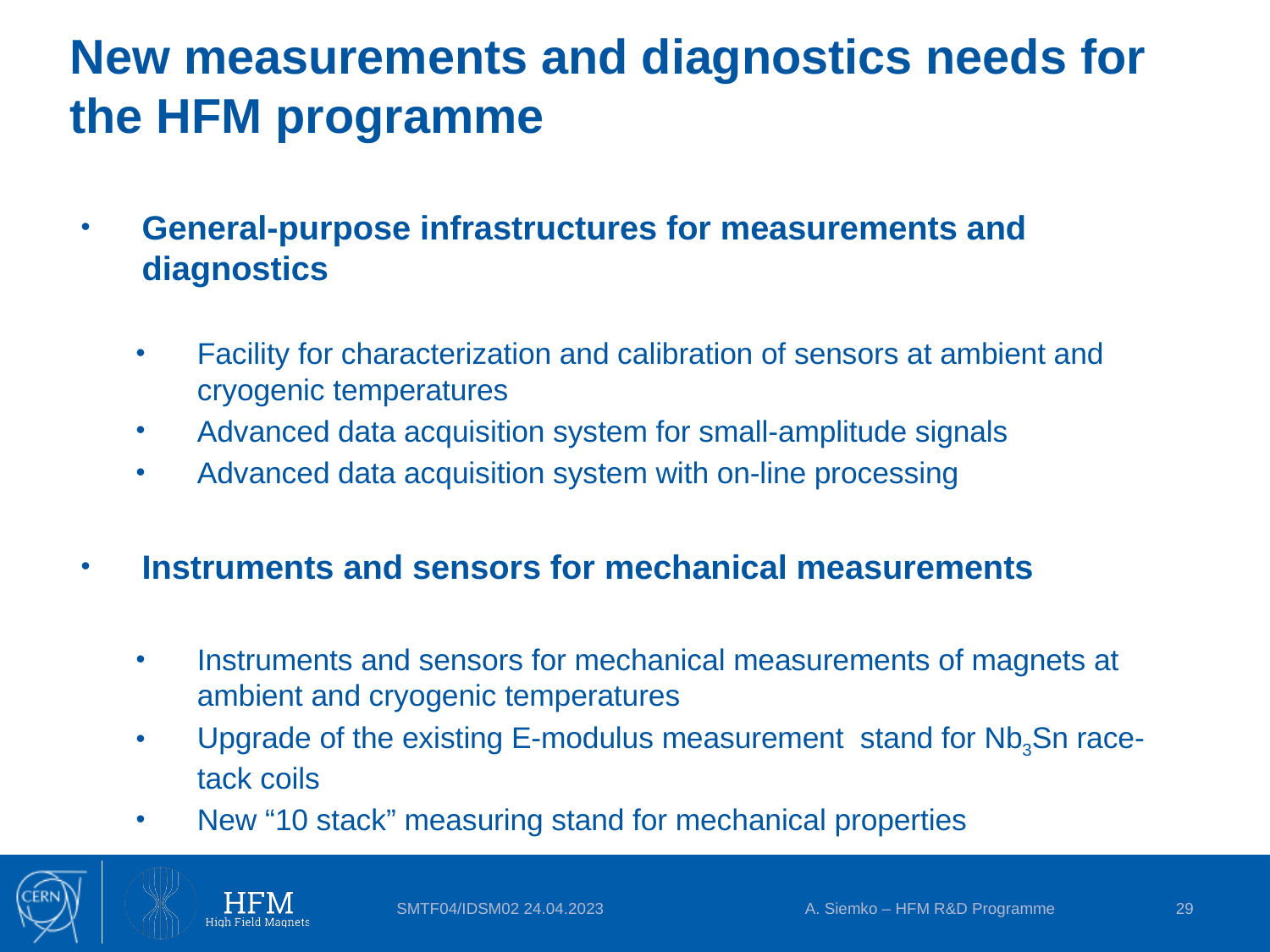

# New measurements and diagnostics needs for the HFM programme
General-purpose infrastructures for measurements and diagnostics

Facility for characterization and calibration of sensors at ambient and cryogenic temperatures
Advanced data acquisition system for small-amplitude signals
Advanced data acquisition system with on-line processing

Instruments and sensors for mechanical measurements

Instruments and sensors for mechanical measurements of magnets at ambient and cryogenic temperatures
Upgrade of the existing E-modulus measurement  stand for Nb3Sn race-tack coils
New “10 stack” measuring stand for mechanical properties

SMTF04/IDSM02 24.04.2023
A. Siemko – HFM R&D Programme
29